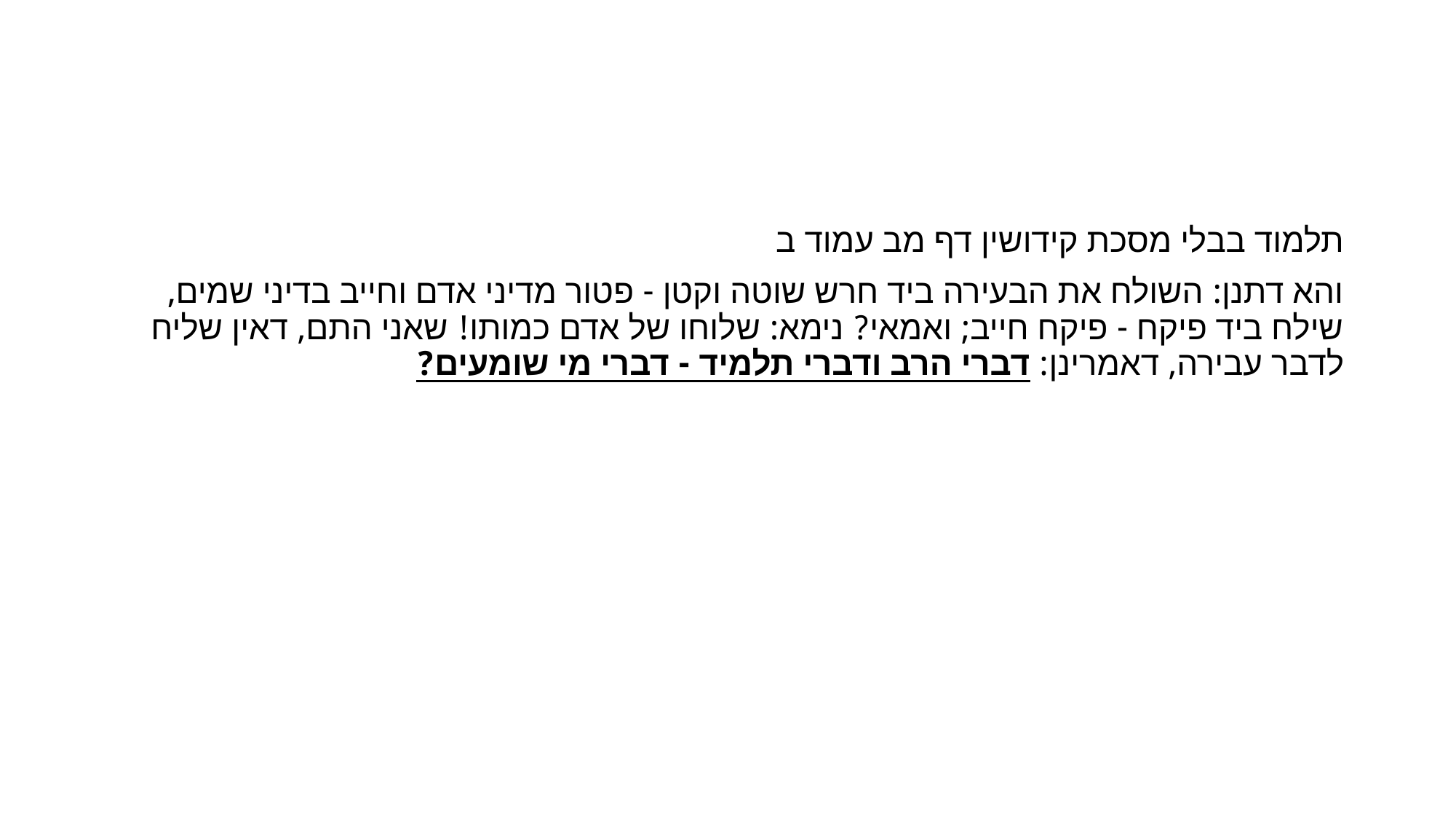

#
תלמוד בבלי מסכת קידושין דף מב עמוד ב
והא דתנן: השולח את הבעירה ביד חרש שוטה וקטן - פטור מדיני אדם וחייב בדיני שמים, שילח ביד פיקח - פיקח חייב; ואמאי? נימא: שלוחו של אדם כמותו! שאני התם, דאין שליח לדבר עבירה, דאמרינן: דברי הרב ודברי תלמיד - דברי מי שומעים?